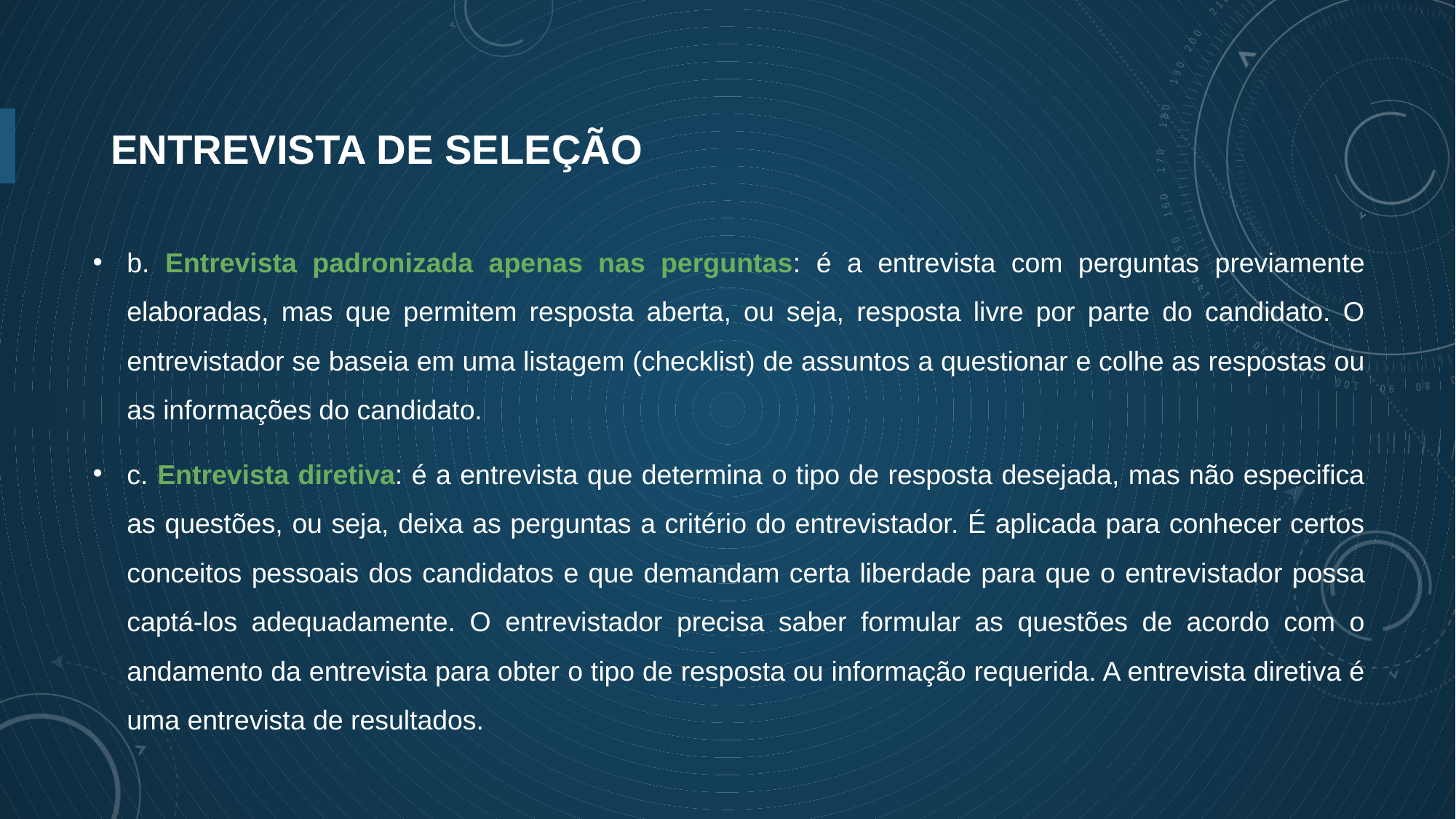

Entrevista de seleção
b. Entrevista padronizada apenas nas perguntas: é a entrevista com perguntas previamente elaboradas, mas que permitem resposta aberta, ou seja, resposta livre por parte do candidato. O entrevistador se baseia em uma listagem (checklist) de assuntos a questionar e colhe as respostas ou as informações do candidato.
c. Entrevista diretiva: é a entrevista que determina o tipo de resposta desejada, mas não especifica as questões, ou seja, deixa as perguntas a critério do entrevistador. É aplicada para conhecer certos conceitos pessoais dos candidatos e que demandam certa liberdade para que o entrevistador possa captá-los adequadamente. O entrevistador precisa saber formular as questões de acordo com o andamento da entrevista para obter o tipo de resposta ou informação requerida. A entrevista diretiva é uma entrevista de resultados.